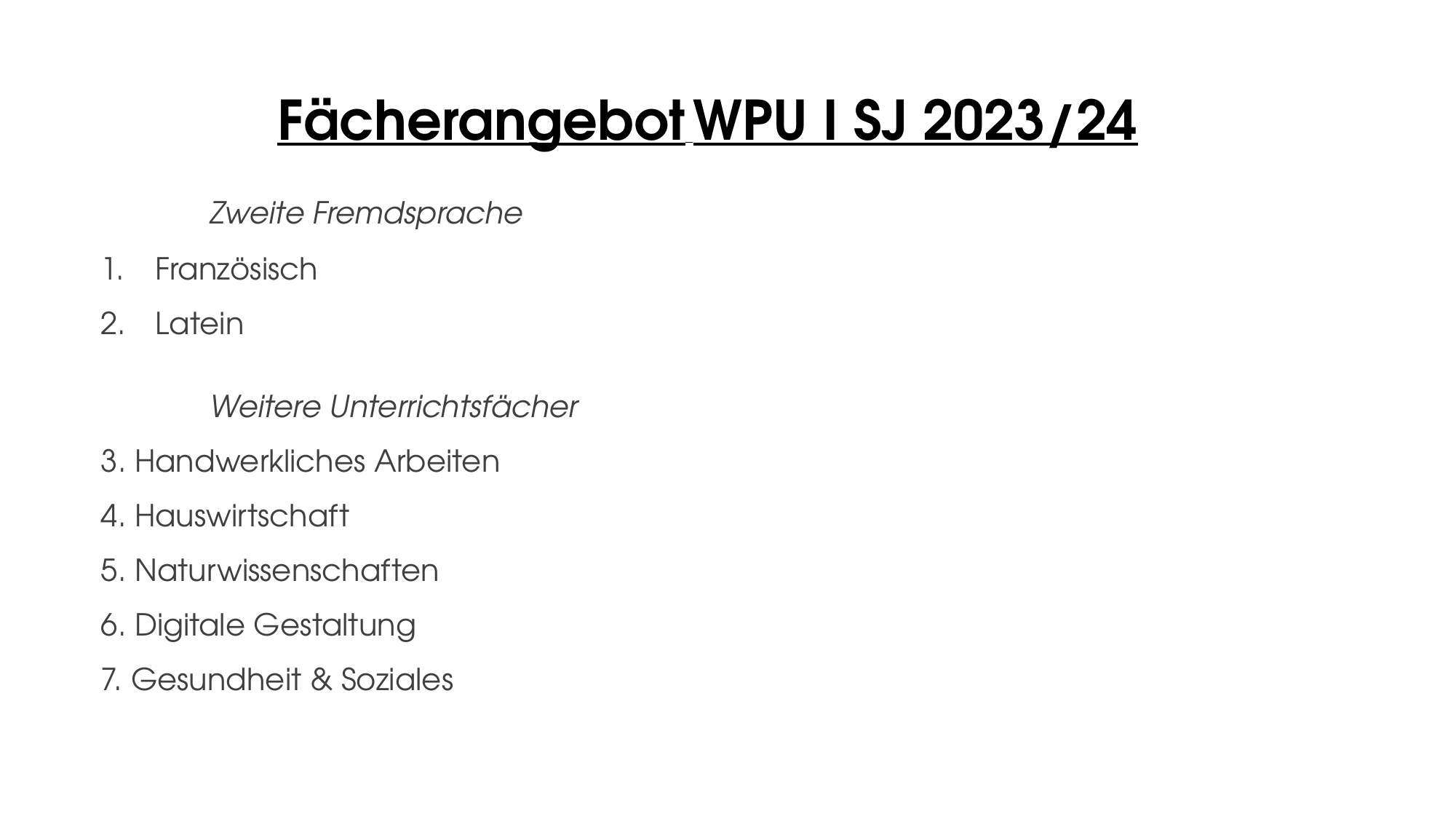

Fächerangebot WPU I SJ 2023/24
	Zweite Fremdsprache
Französisch
Latein

	Weitere Unterrichtsfächer
3. Handwerkliches Arbeiten
4. Hauswirtschaft
5. Naturwissenschaften
6. Digitale Gestaltung
7. Gesundheit & Soziales